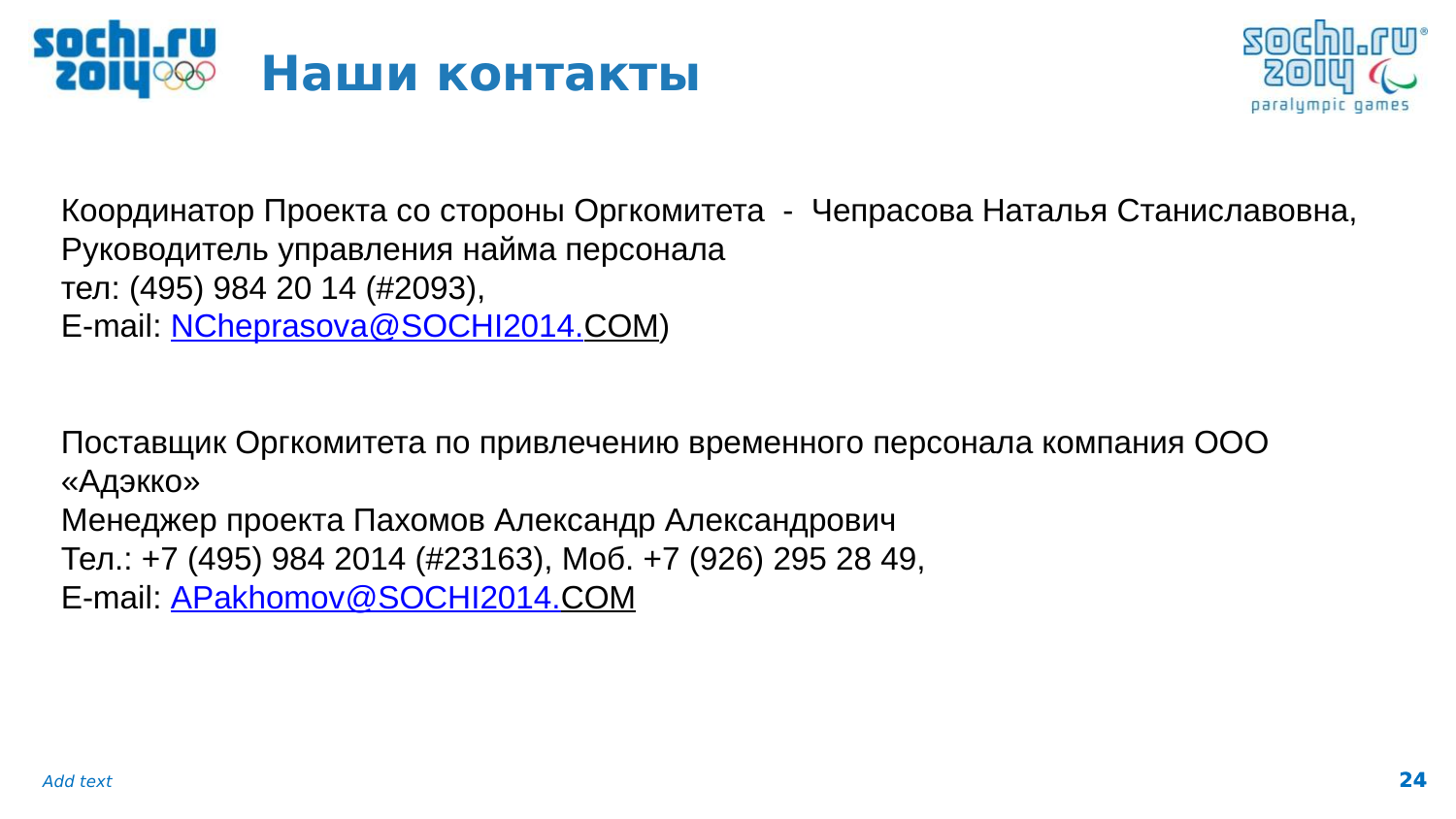

Наши контакты
Координатор Проекта со стороны Оргкомитета  -  Чепрасова Наталья Станиславовна, Руководитель управления найма персонала
тел: (495) 984 20 14 (#2093),
E-mail: NCheprasova@SOCHI2014.COM)

Поставщик Оргкомитета по привлечению временного персонала компания ООО «Адэкко»
Менеджер проекта Пахомов Александр Александрович
Тел.: +7 (495) 984 2014 (#23163), Моб. +7 (926) 295 28 49,
E-mail: АPakhomov@SOCHI2014.COM